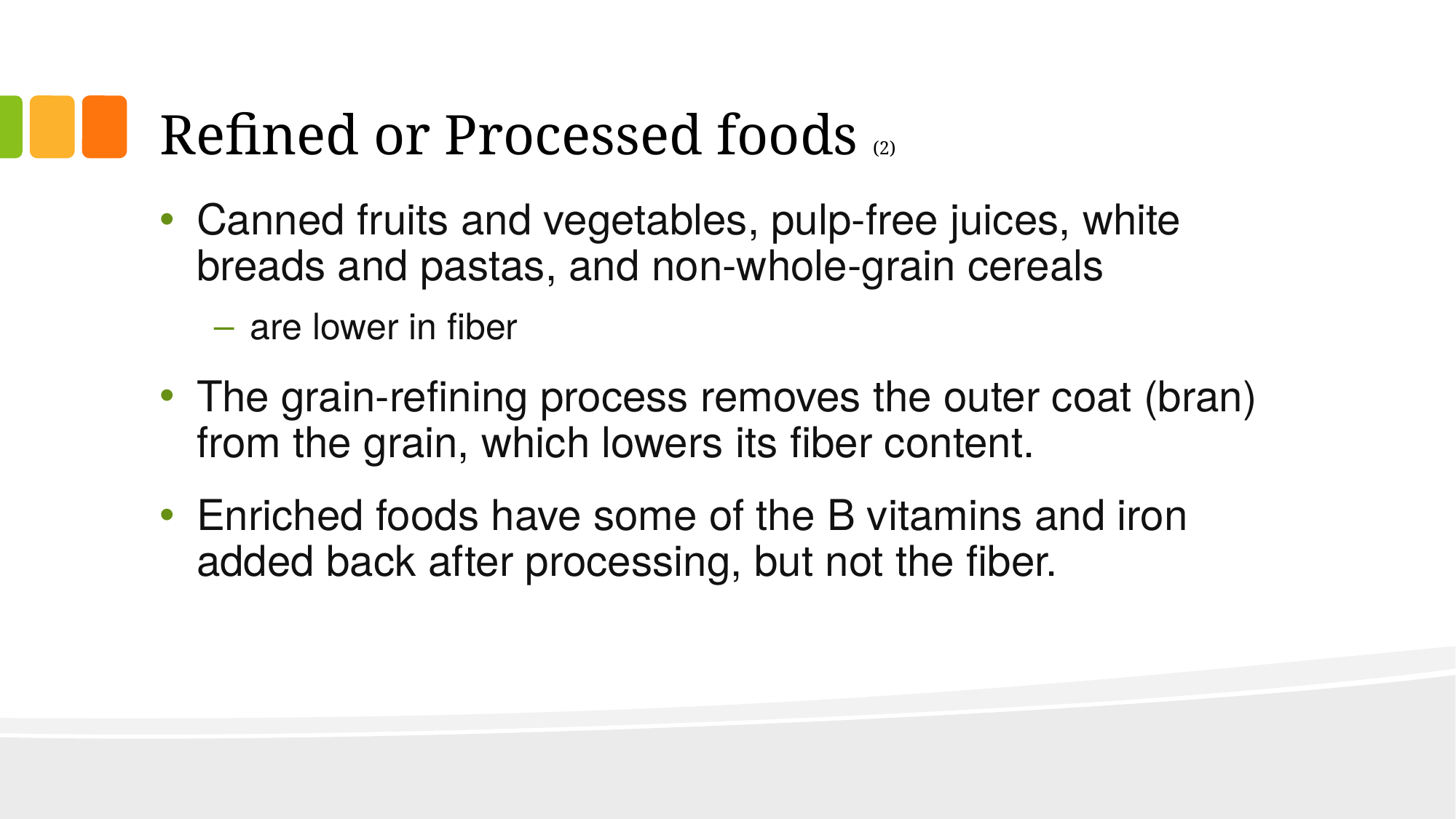

# Refined or Processed foods (2)
Canned fruits and vegetables, pulp-free juices, white breads and pastas, and non-whole-grain cereals
are lower in fiber
The grain-refining process removes the outer coat (bran) from the grain, which lowers its fiber content.
Enriched foods have some of the B vitamins and iron added back after processing, but not the fiber.